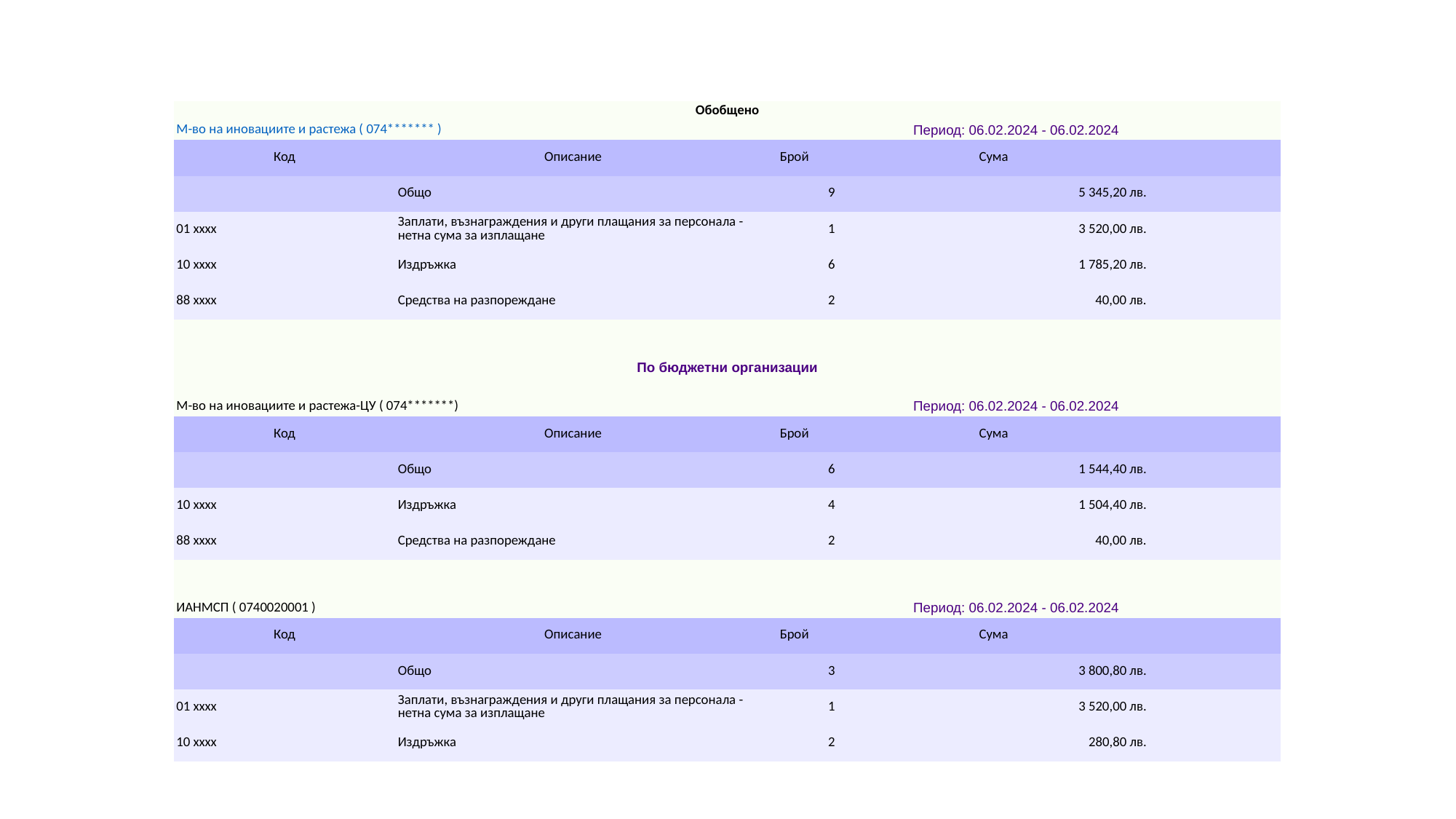

| Обобщено |  |  |  |  |
| --- | --- | --- | --- | --- |
| М-во на иновациите и растежа ( 074\*\*\*\*\*\*\* ) |  | Период: 06.02.2024 - 06.02.2024 |  |  |
| Код | Описание | Брой | Сума |  |
|  | Общо | 9 | 5 345,20 лв. |  |
| 01 xxxx | Заплати, възнаграждения и други плащания за персонала - нетна сума за изплащане | 1 | 3 520,00 лв. |  |
| 10 xxxx | Издръжка | 6 | 1 785,20 лв. |  |
| 88 xxxx | Средства на разпореждане | 2 | 40,00 лв. |  |
|  |  |  |  |  |
|  |  |  |  |  |
| По бюджетни организации |  |  |  |  |
|  |  |  |  |  |
| М-во на иновациите и растежа-ЦУ ( 074\*\*\*\*\*\*\*) |  | Период: 06.02.2024 - 06.02.2024 |  |  |
| Код | Описание | Брой | Сума |  |
|  | Общо | 6 | 1 544,40 лв. |  |
| 10 xxxx | Издръжка | 4 | 1 504,40 лв. |  |
| 88 xxxx | Средства на разпореждане | 2 | 40,00 лв. |  |
|  |  |  |  |  |
|  |  |  |  |  |
| ИАНМСП ( 0740020001 ) |  | Период: 06.02.2024 - 06.02.2024 |  |  |
| Код | Описание | Брой | Сума |  |
|  | Общо | 3 | 3 800,80 лв. |  |
| 01 xxxx | Заплати, възнаграждения и други плащания за персонала - нетна сума за изплащане | 1 | 3 520,00 лв. |  |
| 10 xxxx | Издръжка | 2 | 280,80 лв. |  |
#